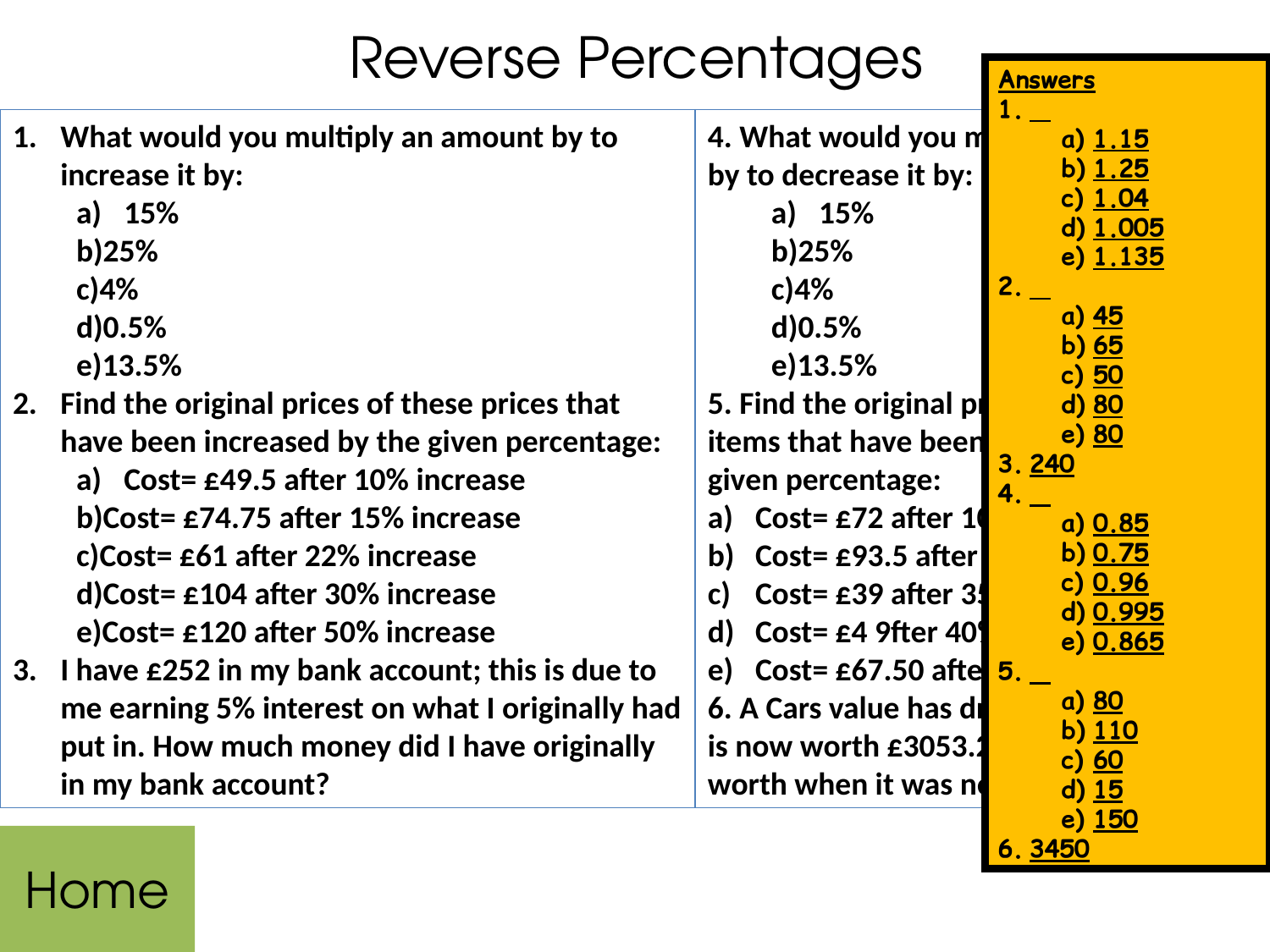

# Reverse Percentages
Answers

1.15
1.25
1.04
1.005
1.135

45
65
50
80
80
240

0.85
0.75
0.96
0.995
0.865

80
110
60
15
150
3450
What would you multiply an amount by to  increase it by:
15%
25%
4%
0.5%
13.5%
Find the original prices of these prices that have been increased by the given percentage:
Cost= £49.5 after 10% increase
Cost= £74.75 after 15% increase
Cost= £61 after 22% increase
Cost= £104 after 30% increase
Cost= £120 after 50% increase
I have £252 in my bank account; this is due to me earning 5% interest on what I originally had put in. How much money did I have originally in my bank account?
4. What would you multiply an amount by to decrease it by:
15%
25%
4%
0.5%
13.5%
5. Find the original prices of these items that have been decreased by the given percentage:
Cost= £72 after 10% decrease
Cost= £93.5 after 15% decrease
Cost= £39 after 35% decrease
Cost= £4 9fter 40% decrease
Cost= £67.50 after 55% decrease
6. A Cars value has dropped by 11.5% it is now worth £3053.25, what was it worth when it was new?
Home